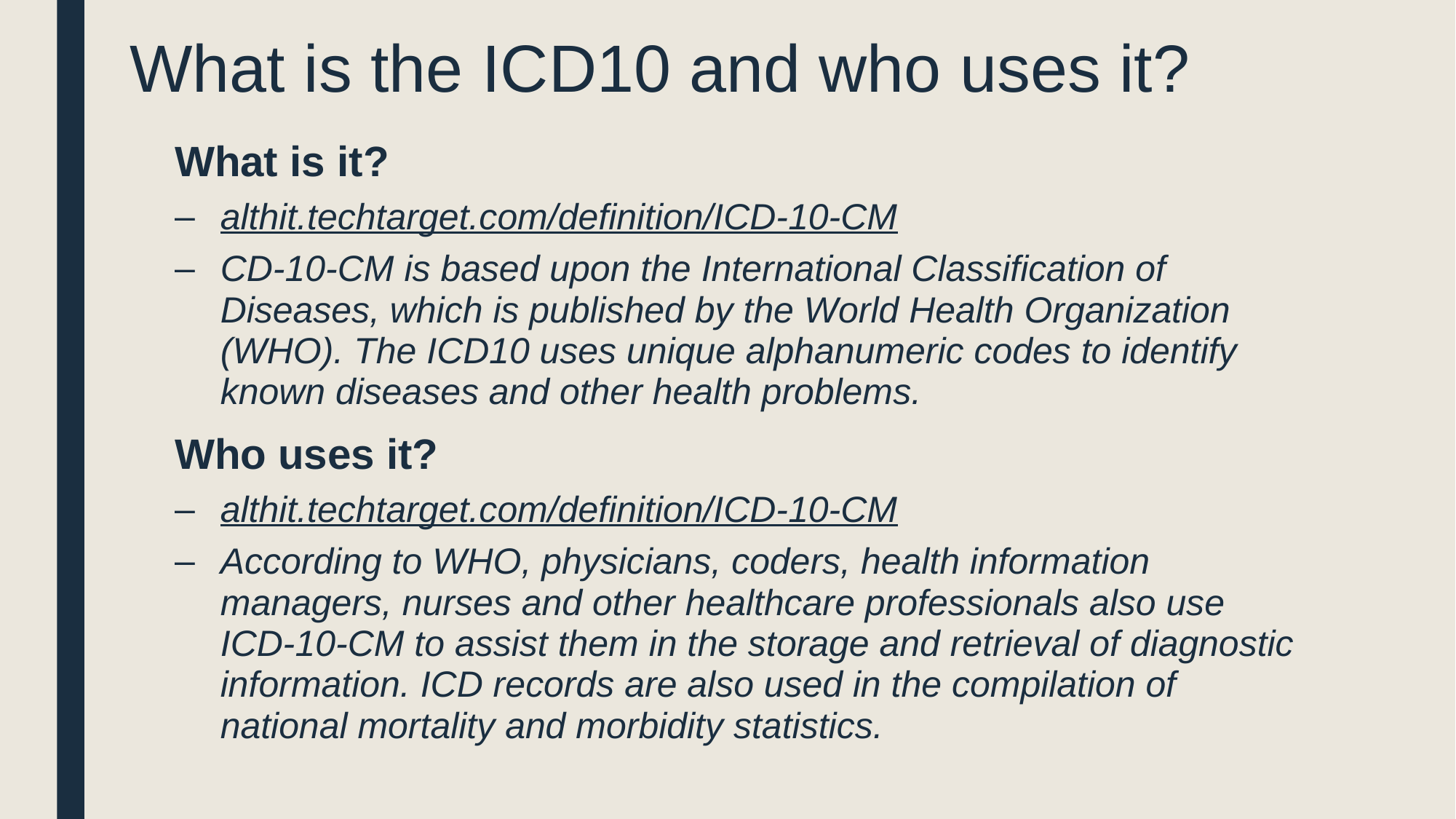

# What is the ICD10 and who uses it?
What is it?
althit.techtarget.com/definition/ICD-10-CM
CD-10-CM is based upon the International Classification of Diseases, which is published by the World Health Organization (WHO). The ICD10 uses unique alphanumeric codes to identify known diseases and other health problems.
Who uses it?
althit.techtarget.com/definition/ICD-10-CM
According to WHO, physicians, coders, health information managers, nurses and other healthcare professionals also use ICD-10-CM to assist them in the storage and retrieval of diagnostic information. ICD records are also used in the compilation of national mortality and morbidity statistics.